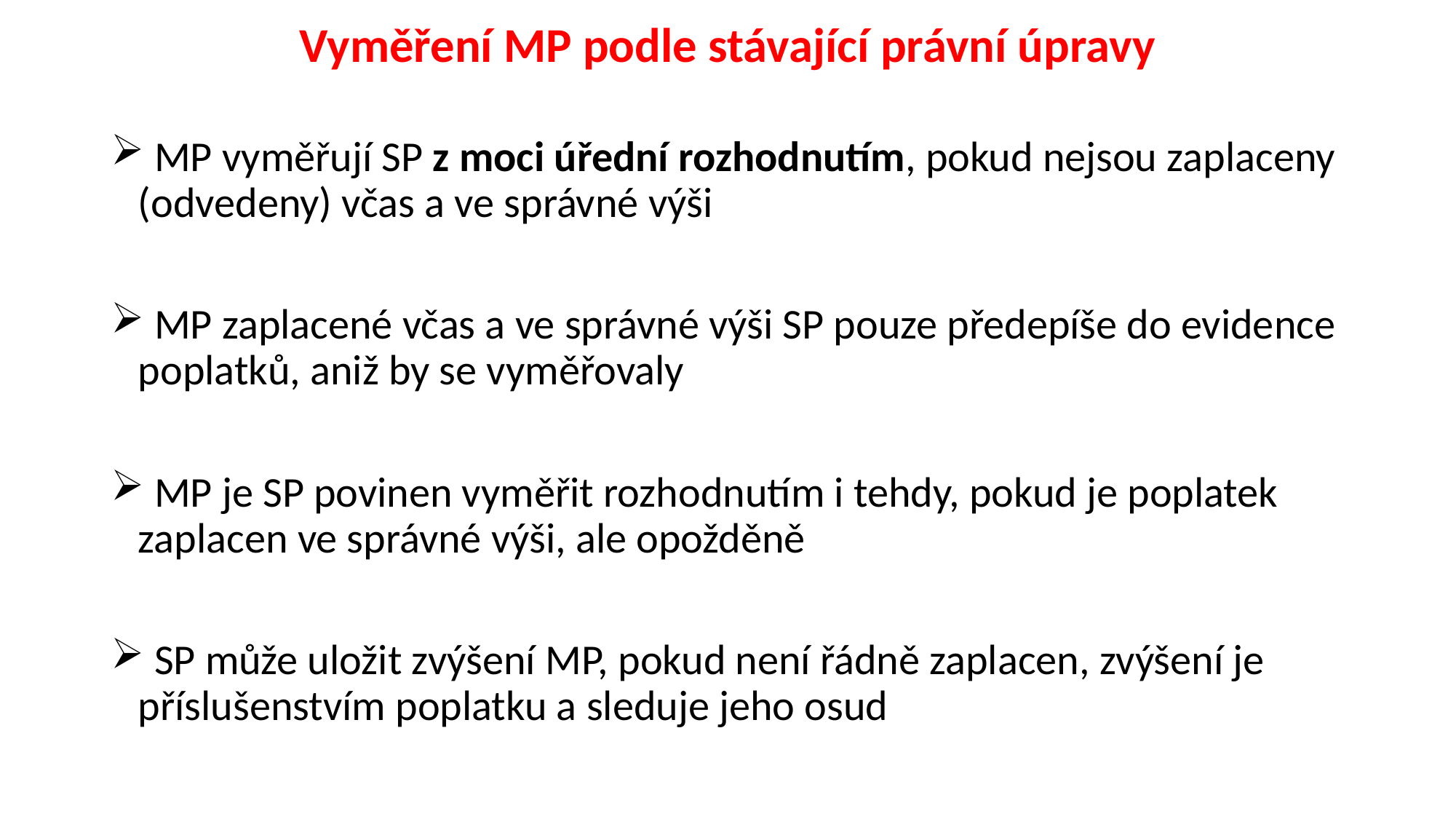

# Vyměření MP podle stávající právní úpravy
 MP vyměřují SP z moci úřední rozhodnutím, pokud nejsou zaplaceny (odvedeny) včas a ve správné výši

 MP zaplacené včas a ve správné výši SP pouze předepíše do evidence poplatků, aniž by se vyměřovaly

 MP je SP povinen vyměřit rozhodnutím i tehdy, pokud je poplatek zaplacen ve správné výši, ale opožděně

 SP může uložit zvýšení MP, pokud není řádně zaplacen, zvýšení je příslušenstvím poplatku a sleduje jeho osud